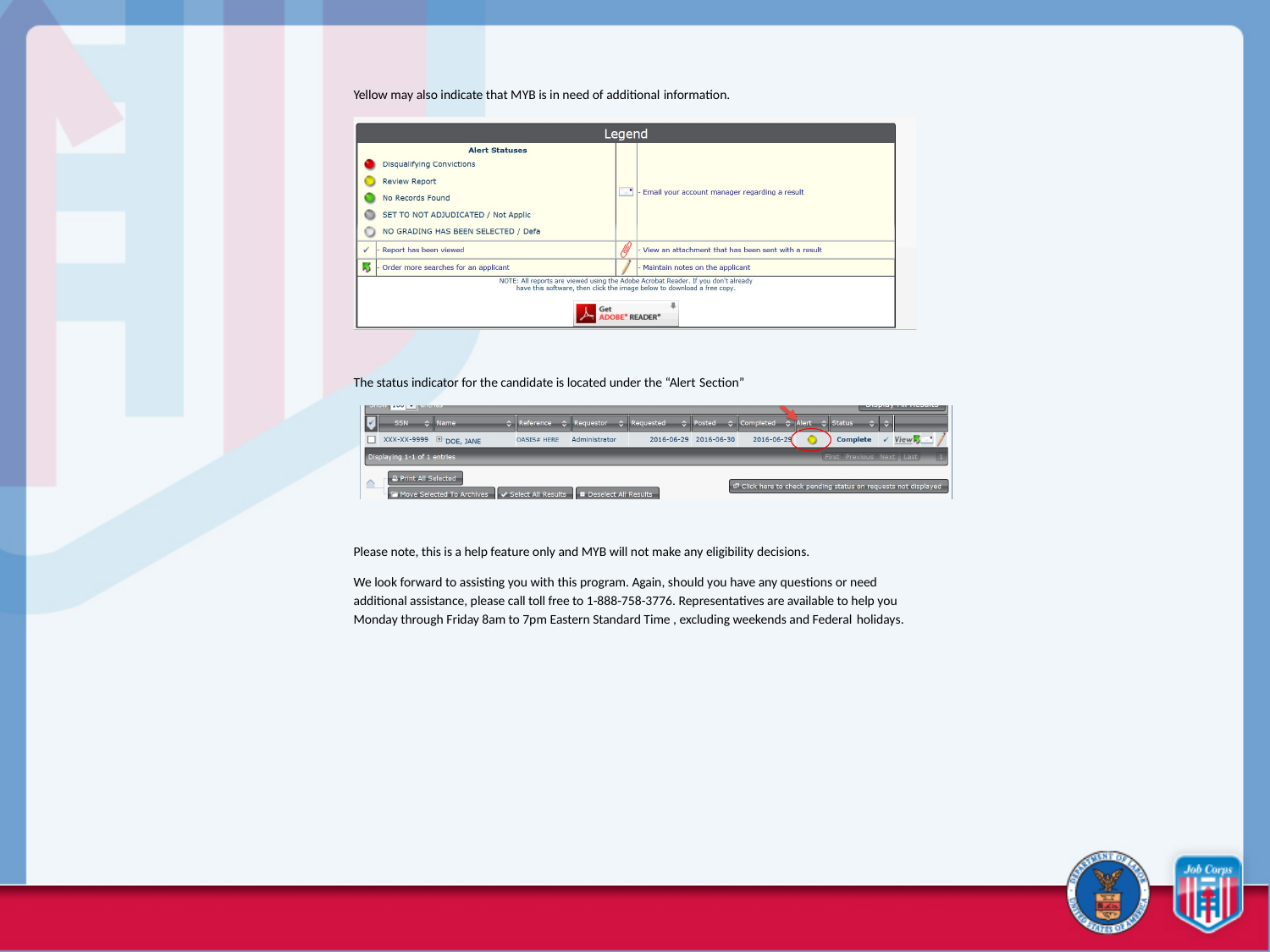

Yellow may also indicate that MYB is in need of additional information.

The status indicator for the candidate is located under the “Alert Section”

Please note, this is a help feature only and MYB will not make any eligibility decisions.

We look forward to assisting you with this program. Again, should you have any questions or need  additional assistance, please call toll free to 1-888-758-3776. Representatives are available to help you  Monday through Friday 8am to 7pm Eastern Standard Time , excluding weekends and Federal holidays.